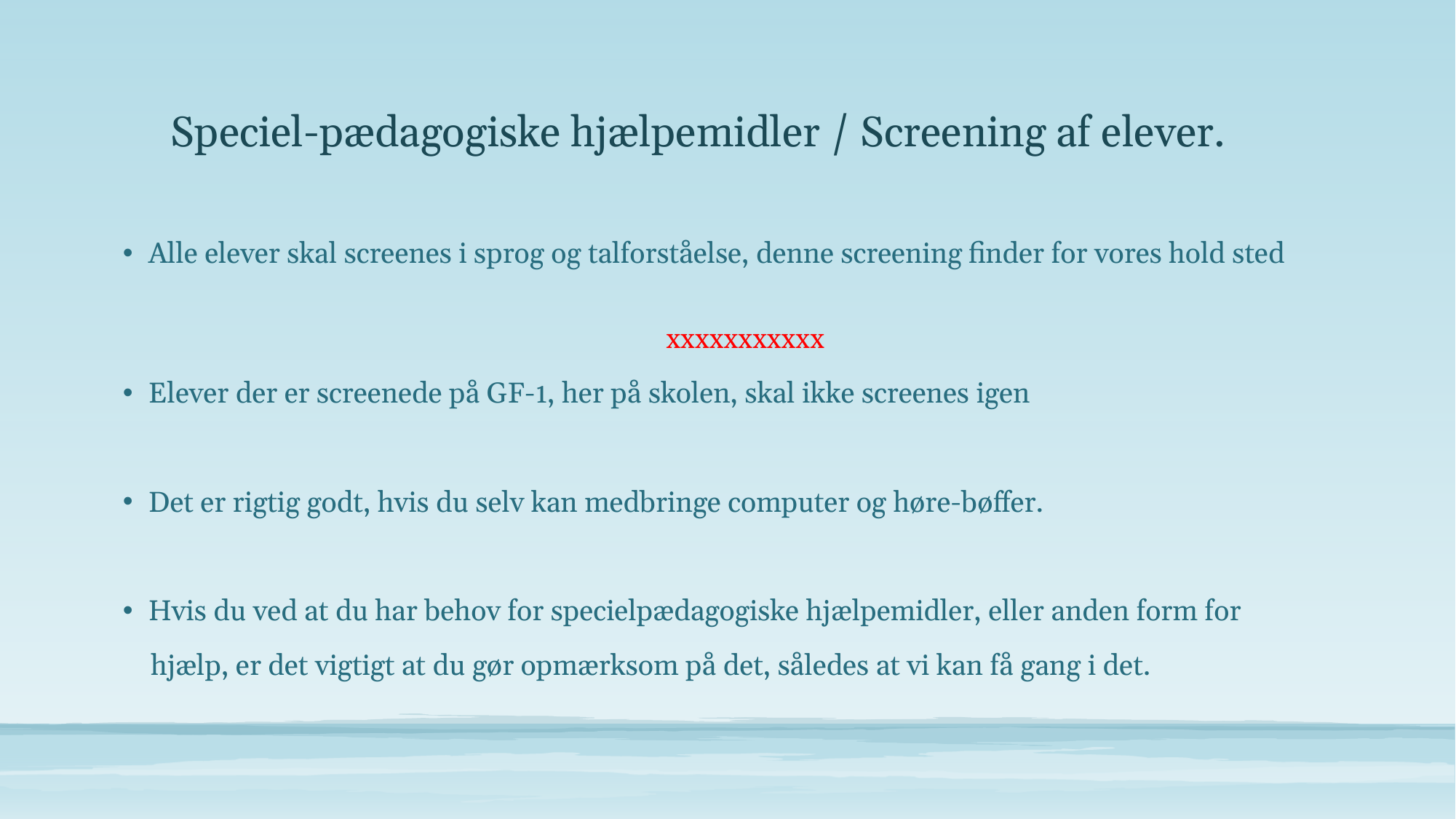

# Speciel-pædagogiske hjælpemidler / Screening af elever.
Alle elever skal screenes i sprog og talforståelse, denne screening finder for vores hold sted
xxxxxxxxxxx
Elever der er screenede på GF-1, her på skolen, skal ikke screenes igen

Det er rigtig godt, hvis du selv kan medbringe computer og høre-bøffer.

Hvis du ved at du har behov for specielpædagogiske hjælpemidler, eller anden form for
    hjælp, er det vigtigt at du gør opmærksom på det, således at vi kan få gang i det.